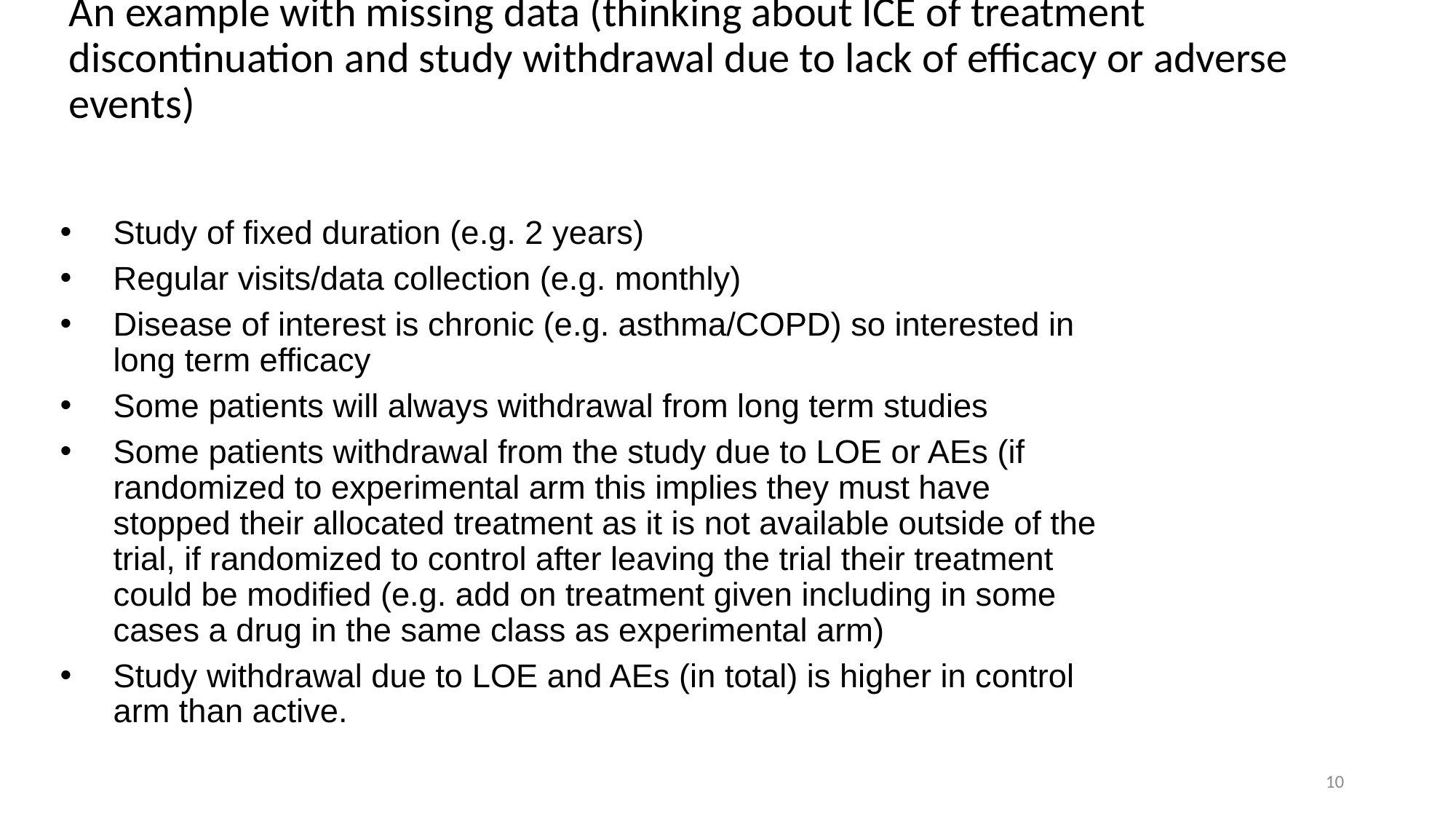

# An example with missing data (thinking about ICE of treatment discontinuation and study withdrawal due to lack of efficacy or adverse events)

Study of fixed duration (e.g. 2 years)
Regular visits/data collection (e.g. monthly)
Disease of interest is chronic (e.g. asthma/COPD) so interested in long term efficacy
Some patients will always withdrawal from long term studies
Some patients withdrawal from the study due to LOE or AEs (if randomized to experimental arm this implies they must have stopped their allocated treatment as it is not available outside of the trial, if randomized to control after leaving the trial their treatment could be modified (e.g. add on treatment given including in some cases a drug in the same class as experimental arm)
Study withdrawal due to LOE and AEs (in total) is higher in control arm than active.

10